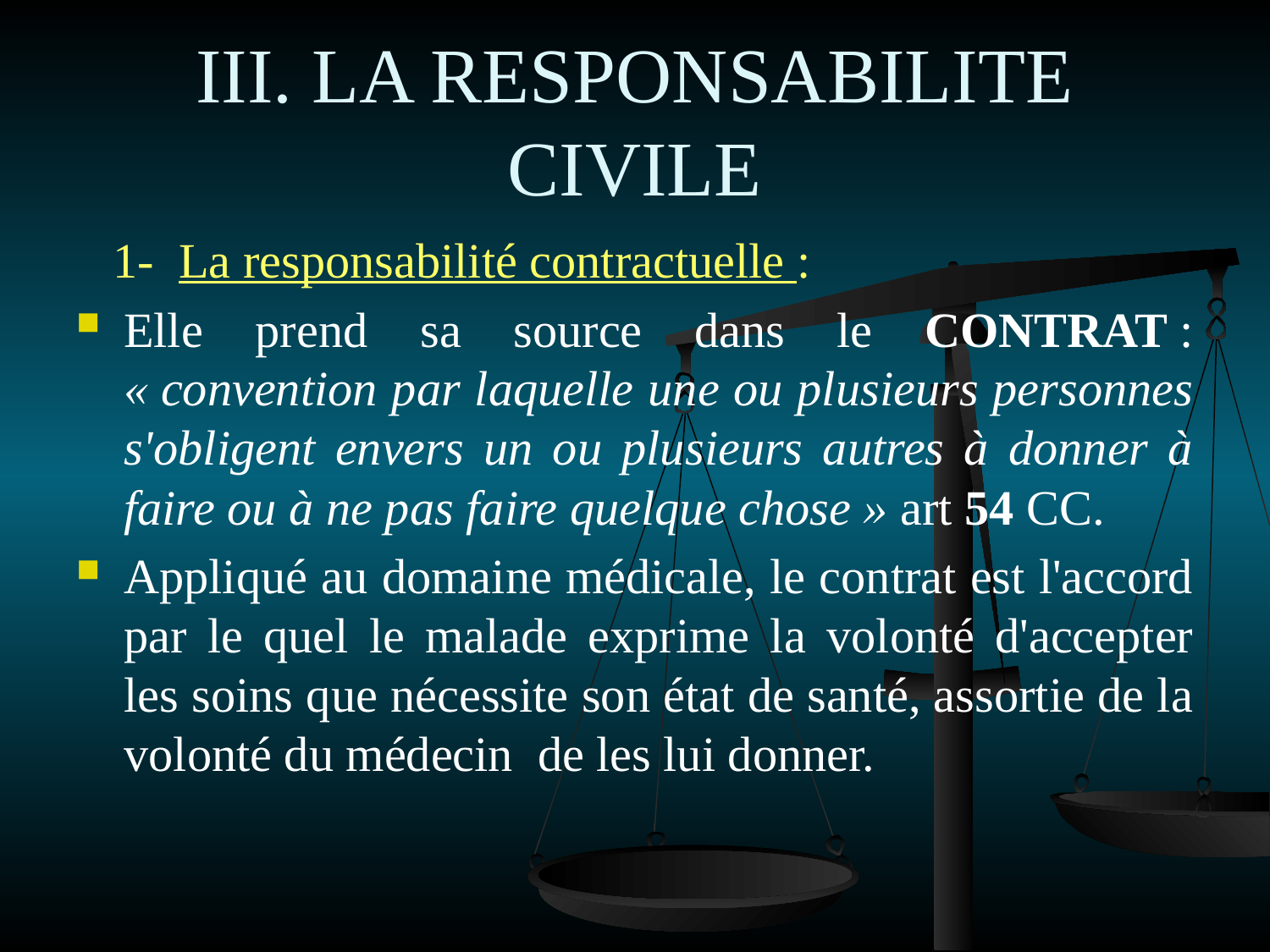

# III. LA RESPONSABILITE CIVILE
   1-  La responsabilité contractuelle :
Elle prend sa source dans le CONTRAT : « convention par laquelle une ou plusieurs personnes s'obligent envers un ou plusieurs autres à donner à faire ou à ne pas faire quelque chose » art 54 CC.
Appliqué au domaine médicale, le contrat est l'accord par le quel le malade exprime la volonté d'accepter les soins que nécessite son état de santé, assortie de la volonté du médecin  de les lui donner.